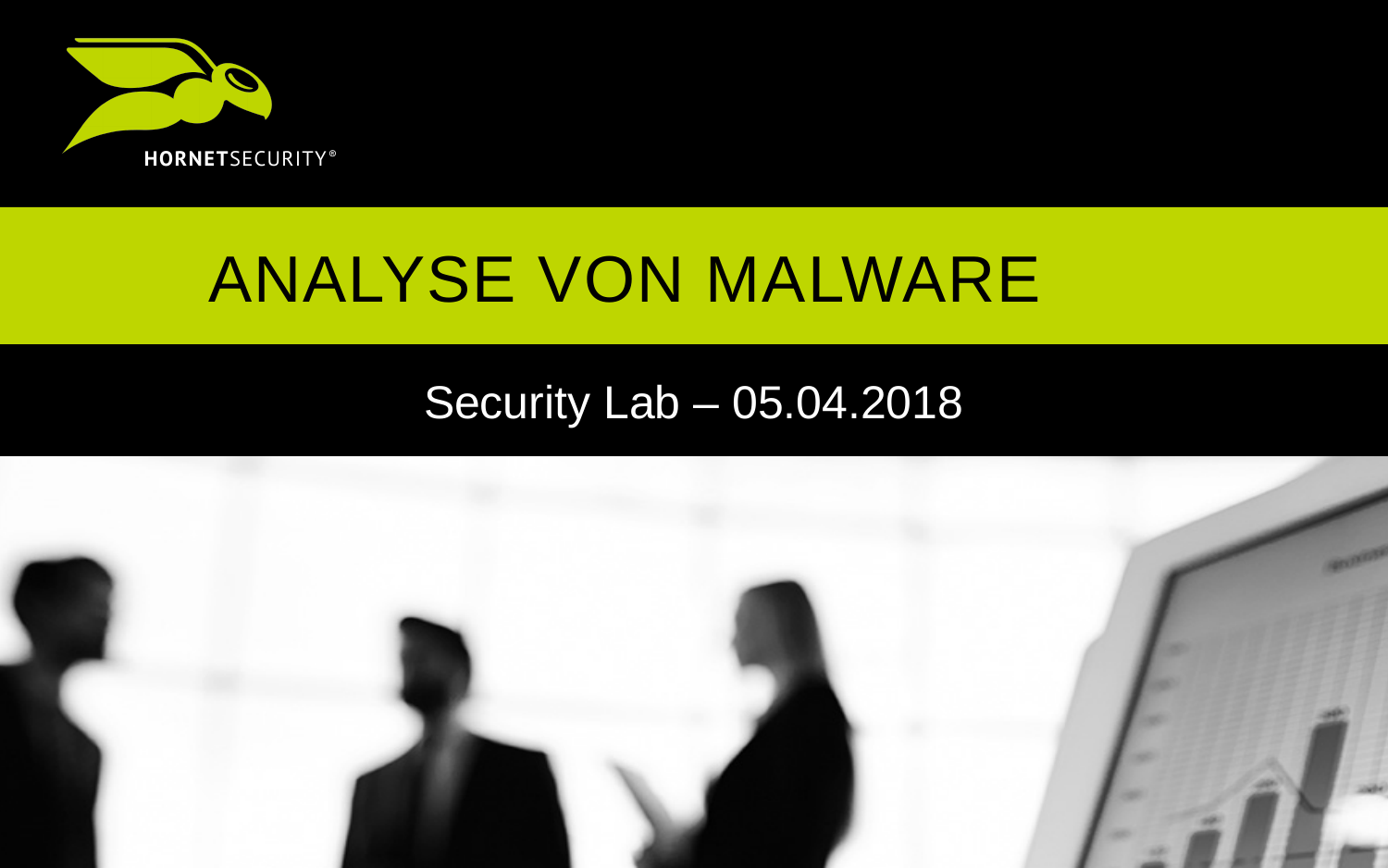

# Analyse von Malware
Security Lab – 05.04.2018